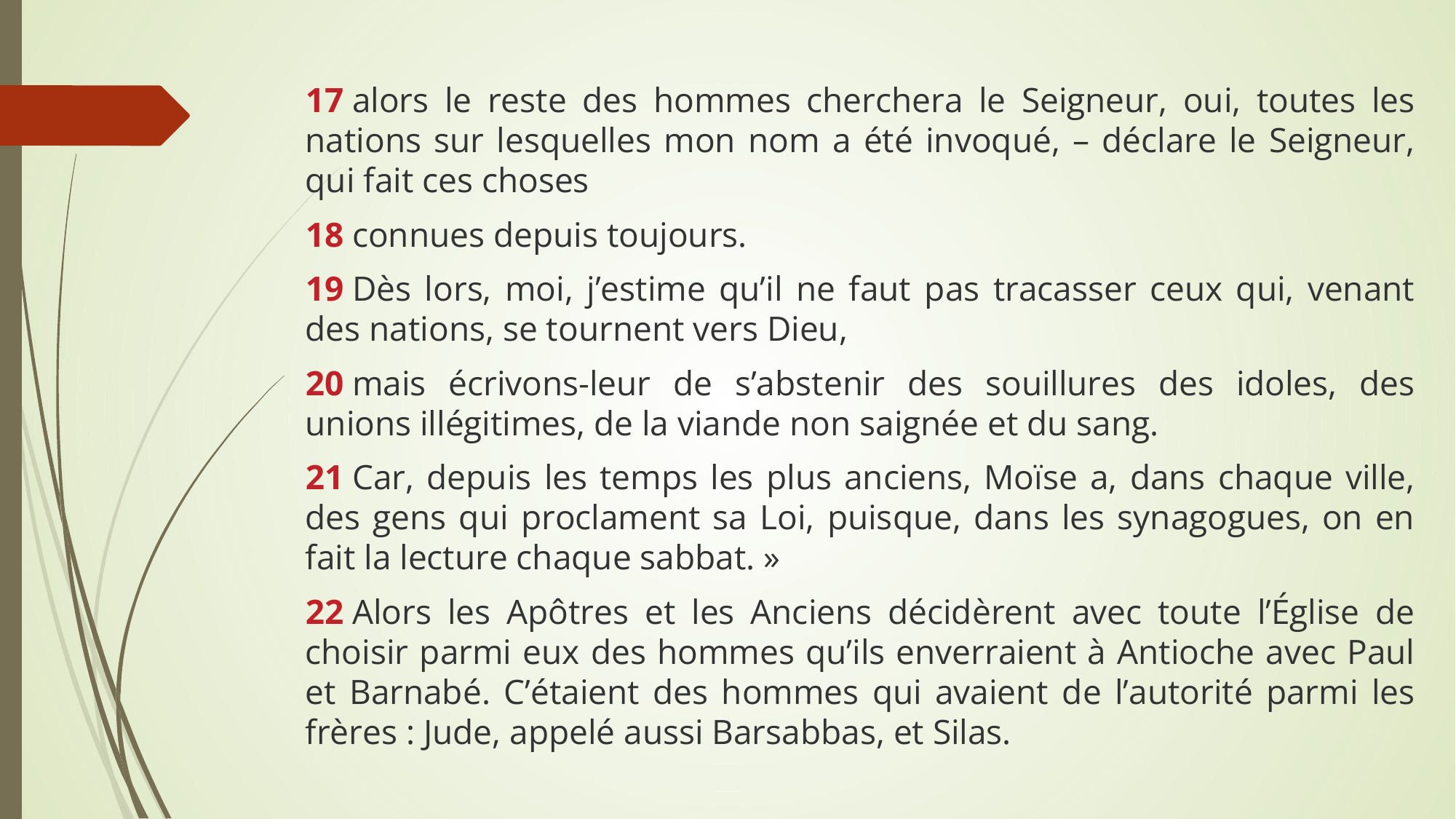

17 alors le reste des hommes cherchera le Seigneur, oui, toutes les nations sur lesquelles mon nom a été invoqué, – déclare le Seigneur, qui fait ces choses
18 connues depuis toujours.
19 Dès lors, moi, j’estime qu’il ne faut pas tracasser ceux qui, venant des nations, se tournent vers Dieu,
20 mais écrivons-leur de s’abstenir des souillures des idoles, des unions illégitimes, de la viande non saignée et du sang.
21 Car, depuis les temps les plus anciens, Moïse a, dans chaque ville, des gens qui proclament sa Loi, puisque, dans les synagogues, on en fait la lecture chaque sabbat. »
22 Alors les Apôtres et les Anciens décidèrent avec toute l’Église de choisir parmi eux des hommes qu’ils enverraient à Antioche avec Paul et Barnabé. C’étaient des hommes qui avaient de l’autorité parmi les frères : Jude, appelé aussi Barsabbas, et Silas.